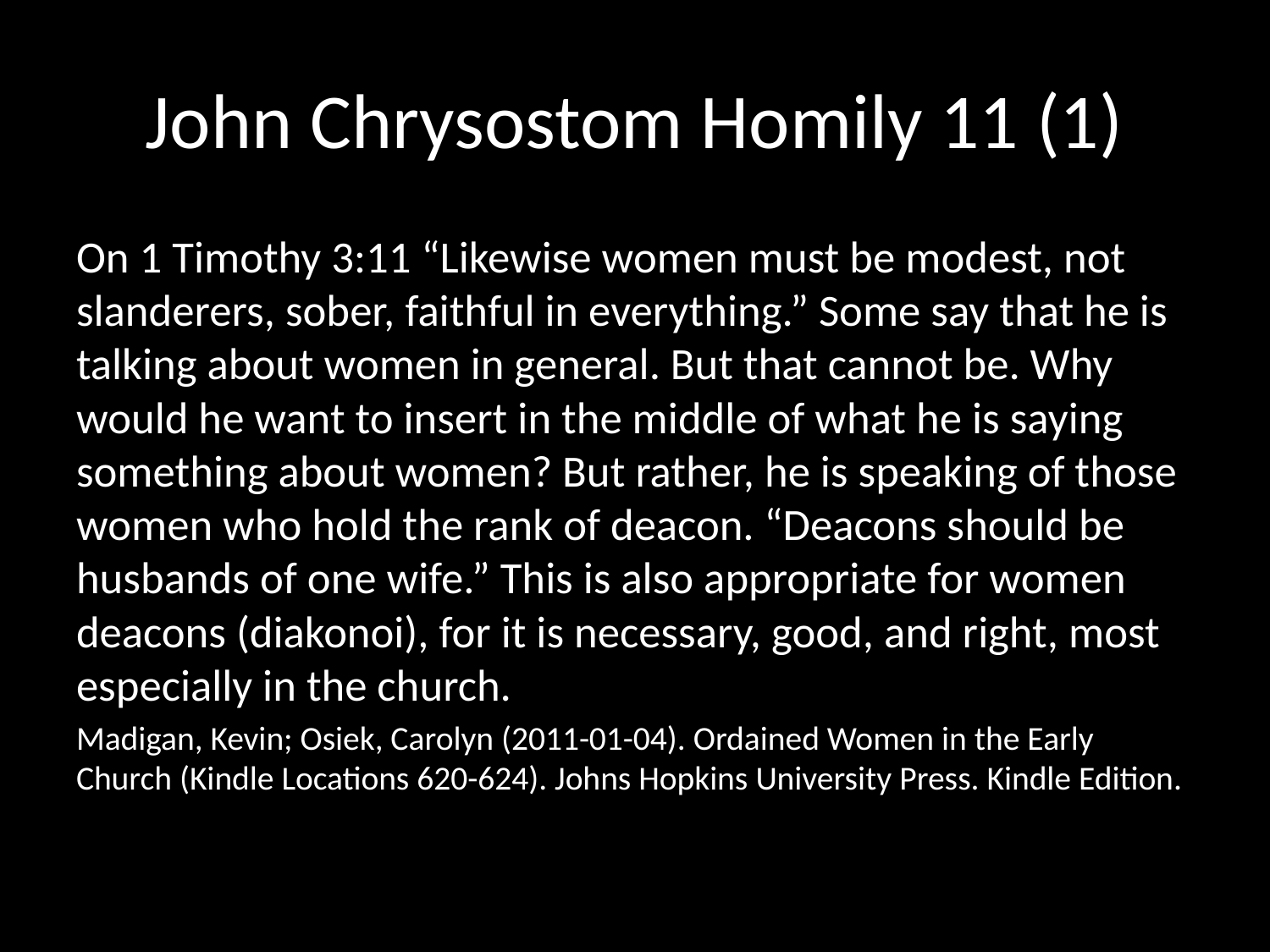

# John Chrysostom Homily 11 (1)
On 1 Timothy 3:11 “Likewise women must be modest, not slanderers, sober, faithful in everything.” Some say that he is talking about women in general. But that cannot be. Why would he want to insert in the middle of what he is saying something about women? But rather, he is speaking of those women who hold the rank of deacon. “Deacons should be husbands of one wife.” This is also appropriate for women deacons (diakonoi), for it is necessary, good, and right, most especially in the church.
Madigan, Kevin; Osiek, Carolyn (2011-01-04). Ordained Women in the Early Church (Kindle Locations 620-624). Johns Hopkins University Press. Kindle Edition.